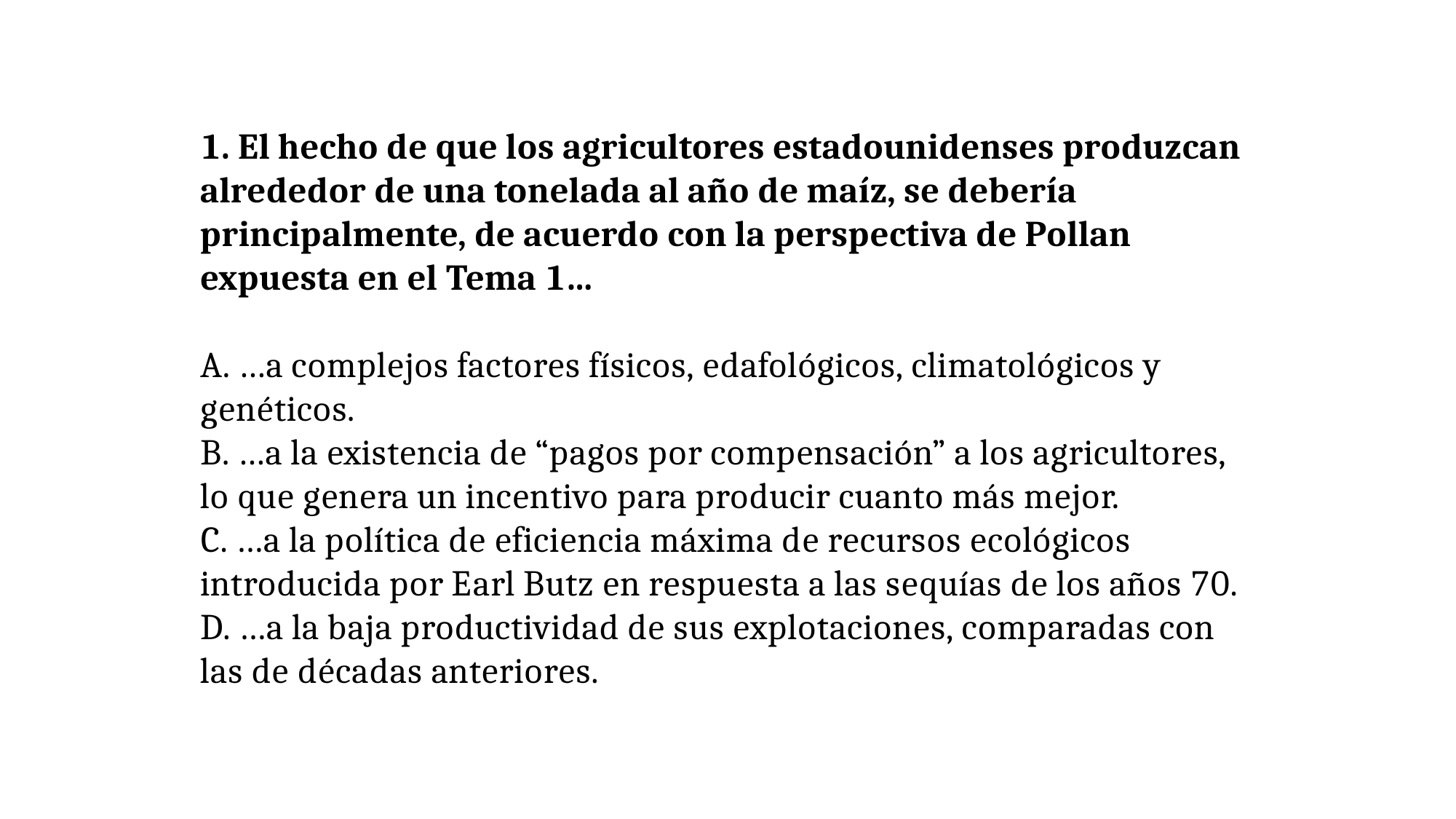

1. El hecho de que los agricultores estadounidenses produzcan alrededor de una tonelada al año de maíz, se debería principalmente, de acuerdo con la perspectiva de Pollan expuesta en el Tema 1…

A. …a complejos factores físicos, edafológicos, climatológicos y genéticos.
B. …a la existencia de “pagos por compensación” a los agricultores, lo que genera un incentivo para producir cuanto más mejor.
C. …a la política de eficiencia máxima de recursos ecológicos introducida por Earl Butz en respuesta a las sequías de los años 70.
D. …a la baja productividad de sus explotaciones, comparadas con las de décadas anteriores.